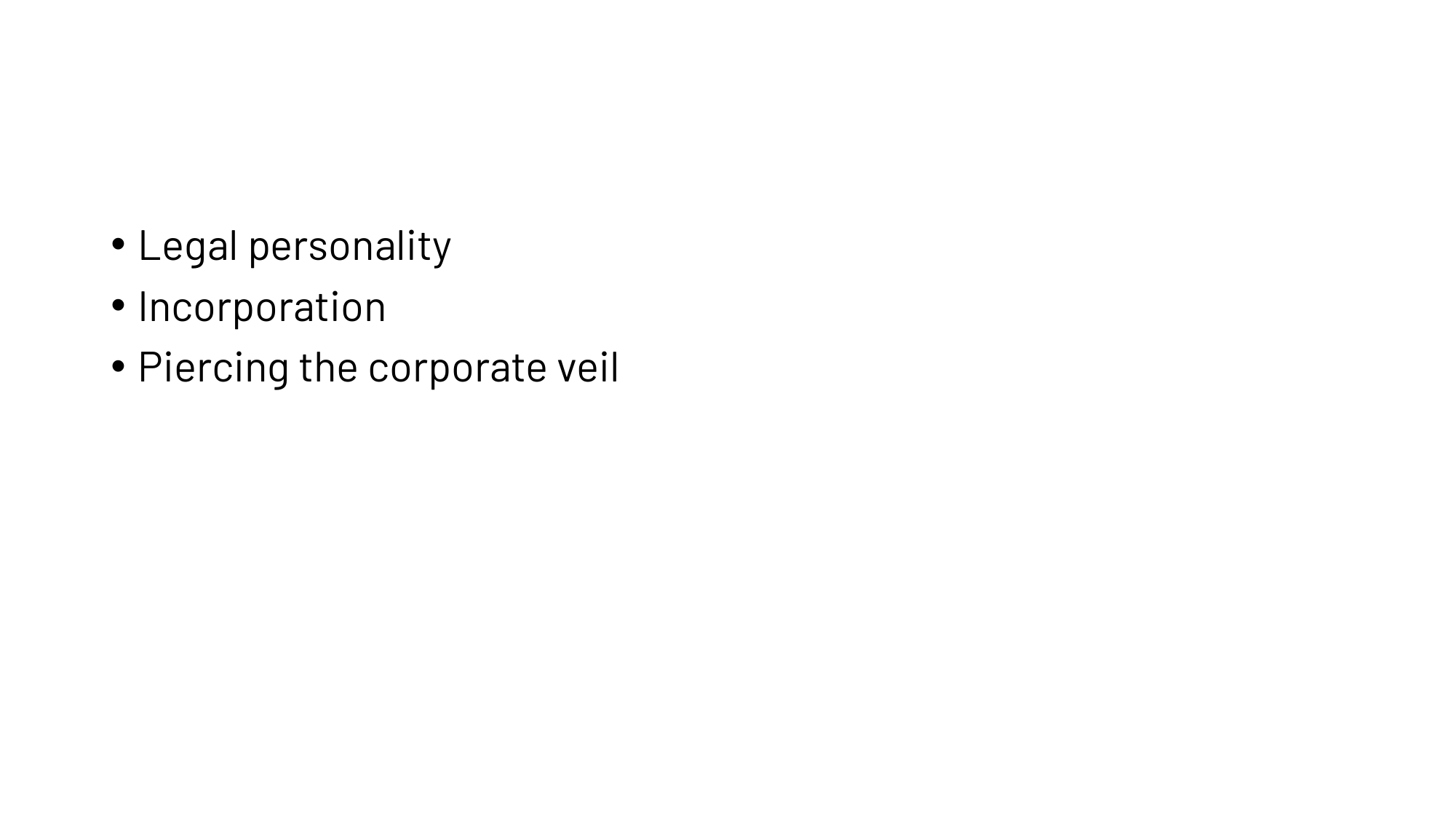

#
Legal personality
Incorporation
Piercing the corporate veil